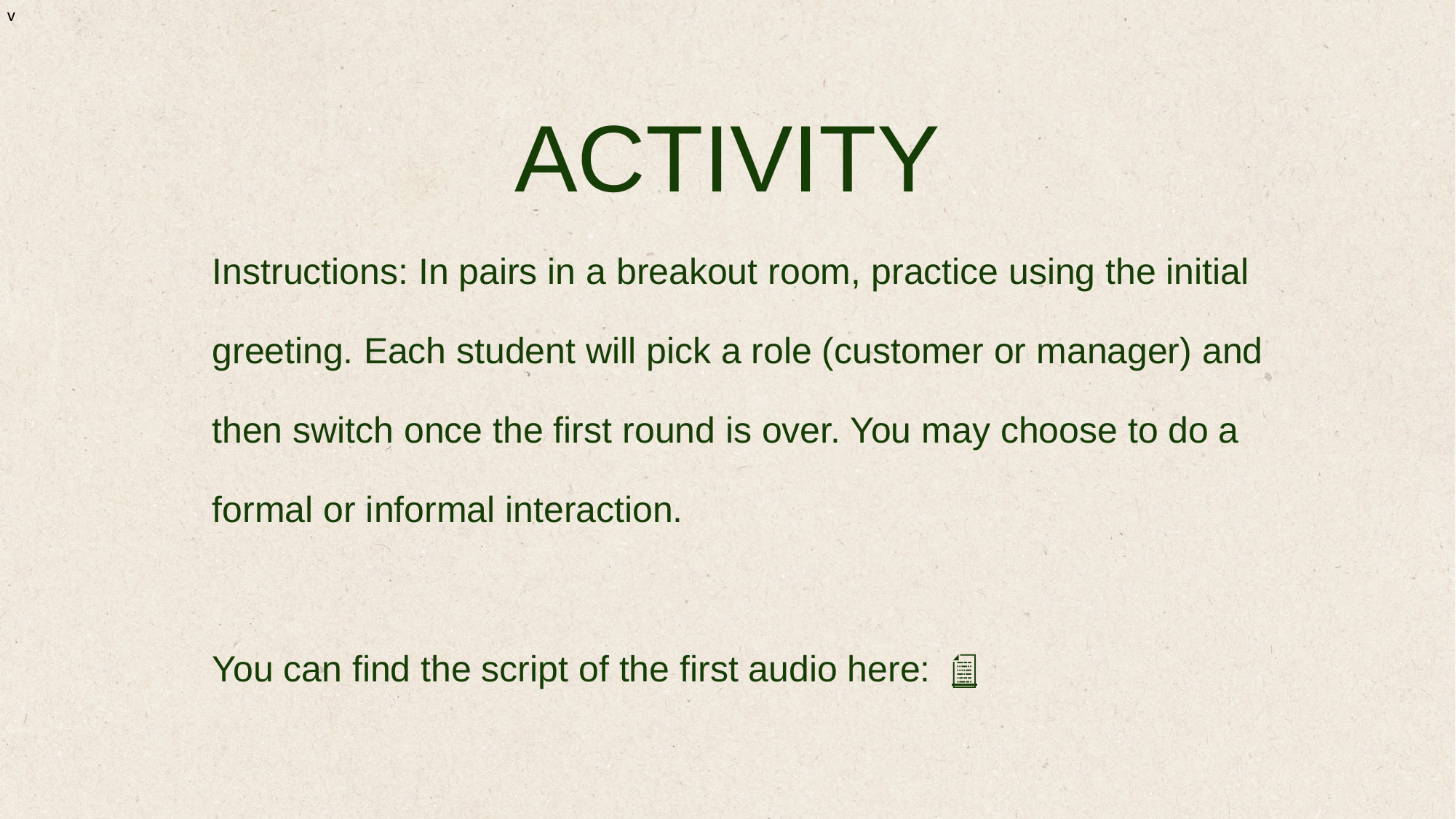

v
ACTIVITY
Instructions: In pairs in a breakout room, practice using the initial greeting. Each student will pick a role (customer or manager) and then switch once the first round is over. You may choose to do a formal or informal interaction.

You can find the script of the first audio here:  📄